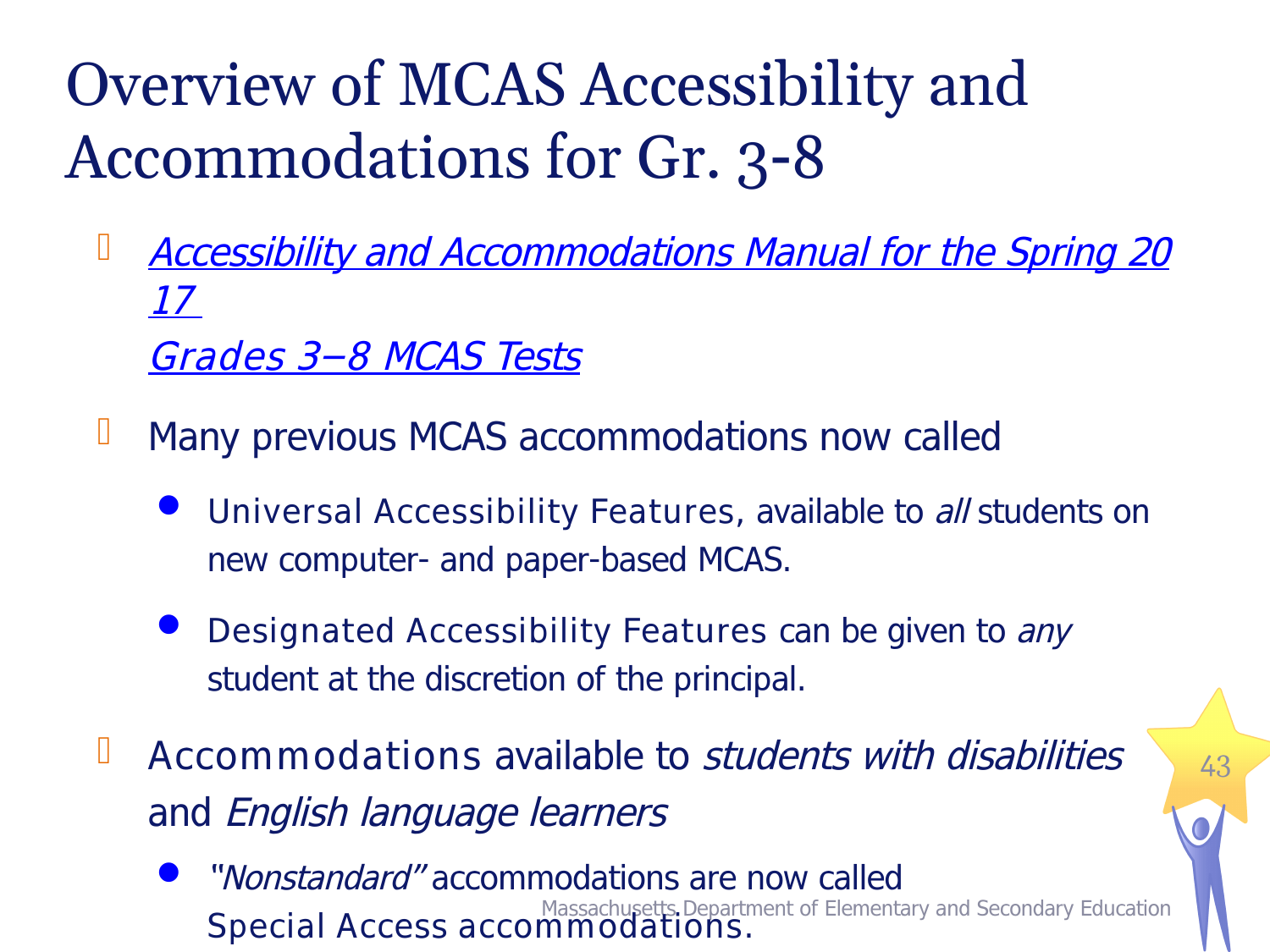

# Overview of MCAS Accessibility and Accommodations for Gr. 3−8
Accessibility and Accommodations Manual for the Spring 2017 Grades 3–8 MCAS Tests
Many previous MCAS accommodations now called
Universal Accessibility Features, available to all students on new computer- and paper-based MCAS.
Designated Accessibility Features can be given to any student at the discretion of the principal.
Accommodations available to students with disabilities and English language learners
“Nonstandard” accommodations are now called
Special Access accommodations.

43
Massachusetts Department of Elementary and Secondary Education